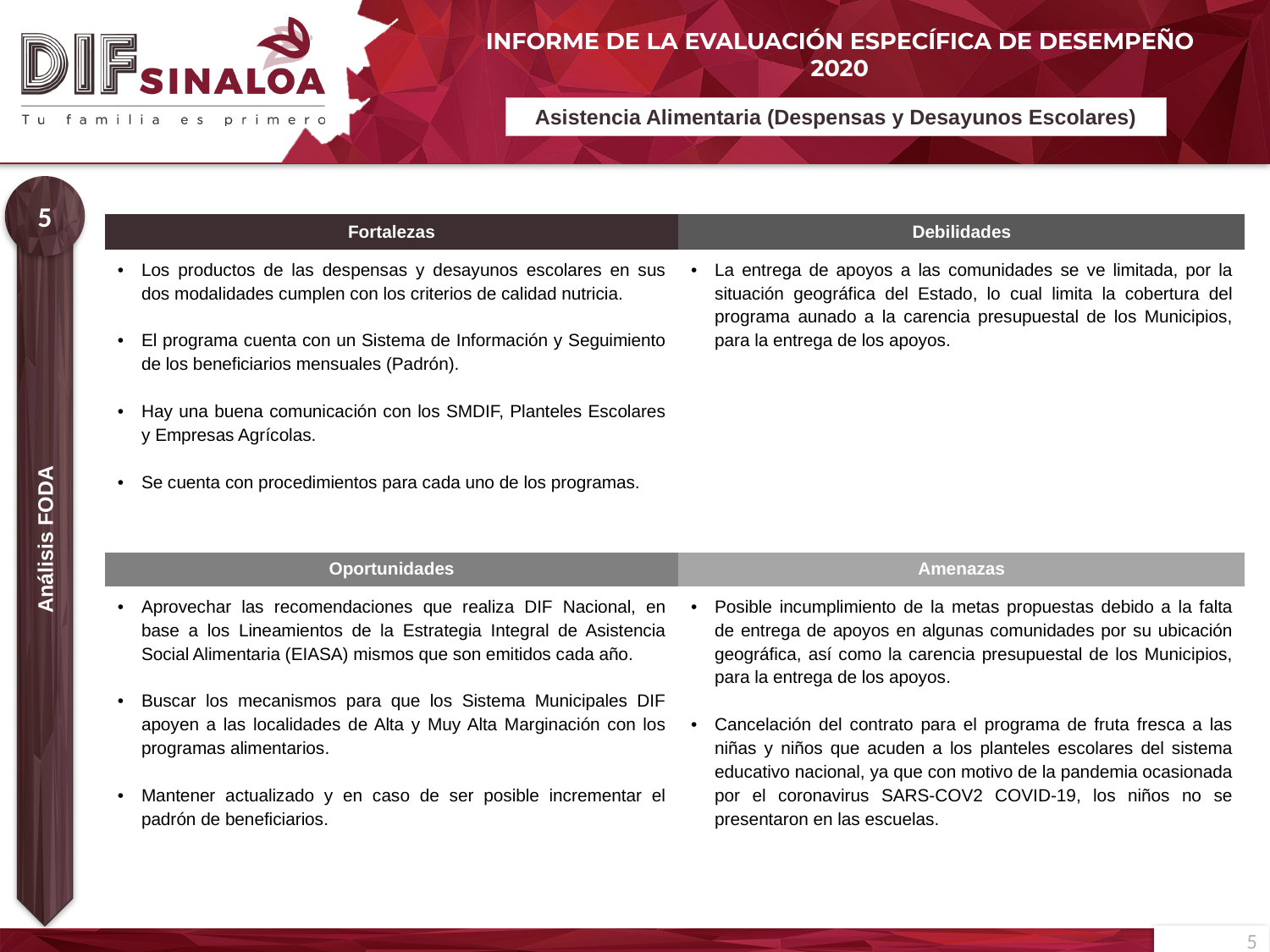

# Asistencia Alimentaria (Despensas y Desayunos Escolares)
5
| Fortalezas | Debilidades |
| --- | --- |
| Los productos de las despensas y desayunos escolares en sus dos modalidades cumplen con los criterios de calidad nutricia. El programa cuenta con un Sistema de Información y Seguimiento de los beneficiarios mensuales (Padrón). Hay una buena comunicación con los SMDIF, Planteles Escolares y Empresas Agrícolas. Se cuenta con procedimientos para cada uno de los programas. | La entrega de apoyos a las comunidades se ve limitada, por la situación geográfica del Estado, lo cual limita la cobertura del programa aunado a la carencia presupuestal de los Municipios, para la entrega de los apoyos. |
| Oportunidades | Amenazas |
| Aprovechar las recomendaciones que realiza DIF Nacional, en base a los Lineamientos de la Estrategia Integral de Asistencia Social Alimentaria (EIASA) mismos que son emitidos cada año. Buscar los mecanismos para que los Sistema Municipales DIF apoyen a las localidades de Alta y Muy Alta Marginación con los programas alimentarios. Mantener actualizado y en caso de ser posible incrementar el padrón de beneficiarios. | Posible incumplimiento de la metas propuestas debido a la falta de entrega de apoyos en algunas comunidades por su ubicación geográfica, así como la carencia presupuestal de los Municipios, para la entrega de los apoyos. Cancelación del contrato para el programa de fruta fresca a las niñas y niños que acuden a los planteles escolares del sistema educativo nacional, ya que con motivo de la pandemia ocasionada por el coronavirus SARS-COV2 COVID-19, los niños no se presentaron en las escuelas. |
Análisis FODA

5